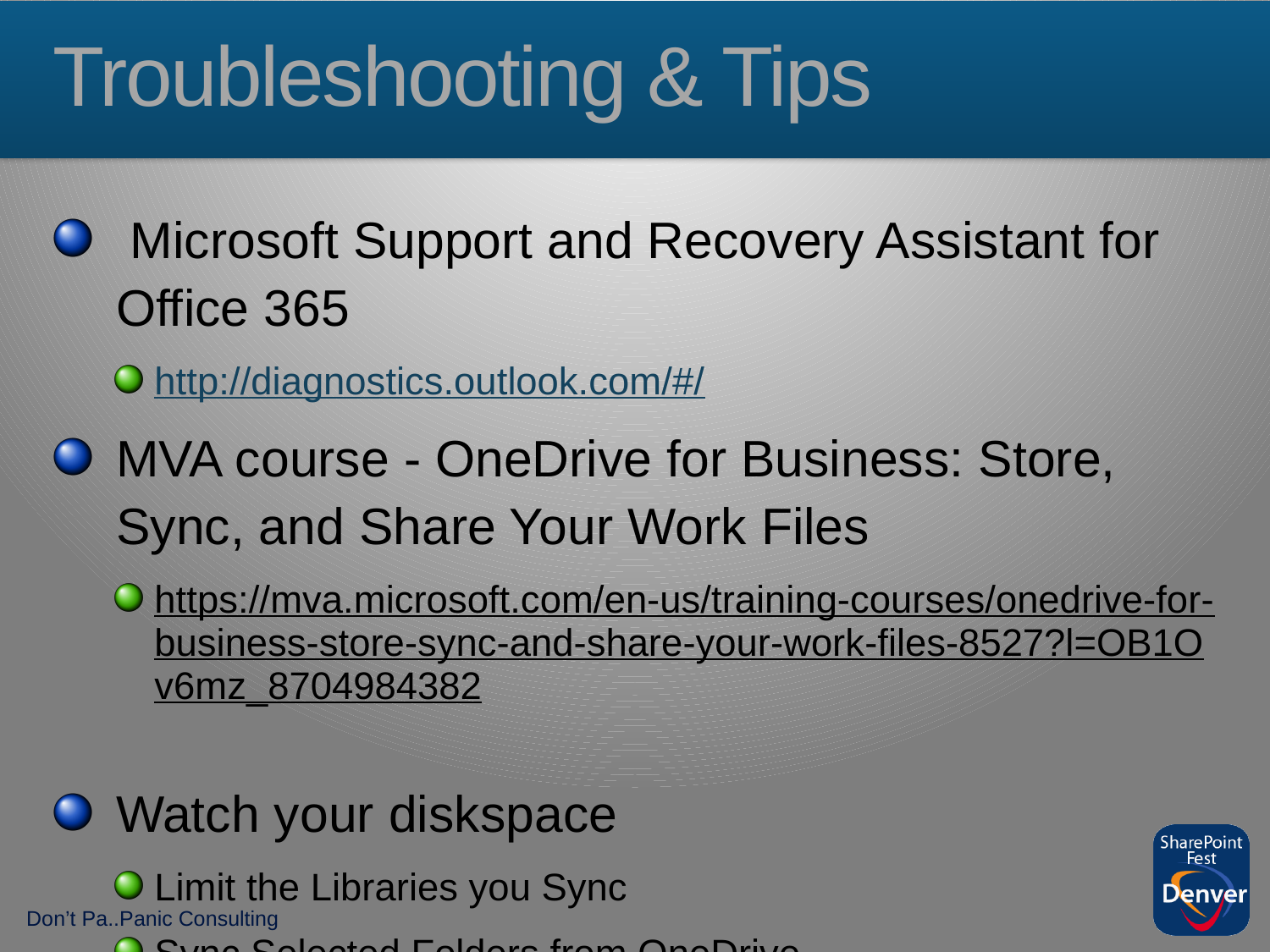

# Troubleshooting & Tips
 Microsoft Support and Recovery Assistant for Office 365
http://diagnostics.outlook.com/#/
MVA course - OneDrive for Business: Store, Sync, and Share Your Work Files
https://mva.microsoft.com/en-us/training-courses/onedrive-for-business-store-sync-and-share-your-work-files-8527?l=OB1Ov6mz_8704984382
Watch your diskspace
Limit the Libraries you Sync
Sync Selected Folders from OneDrive